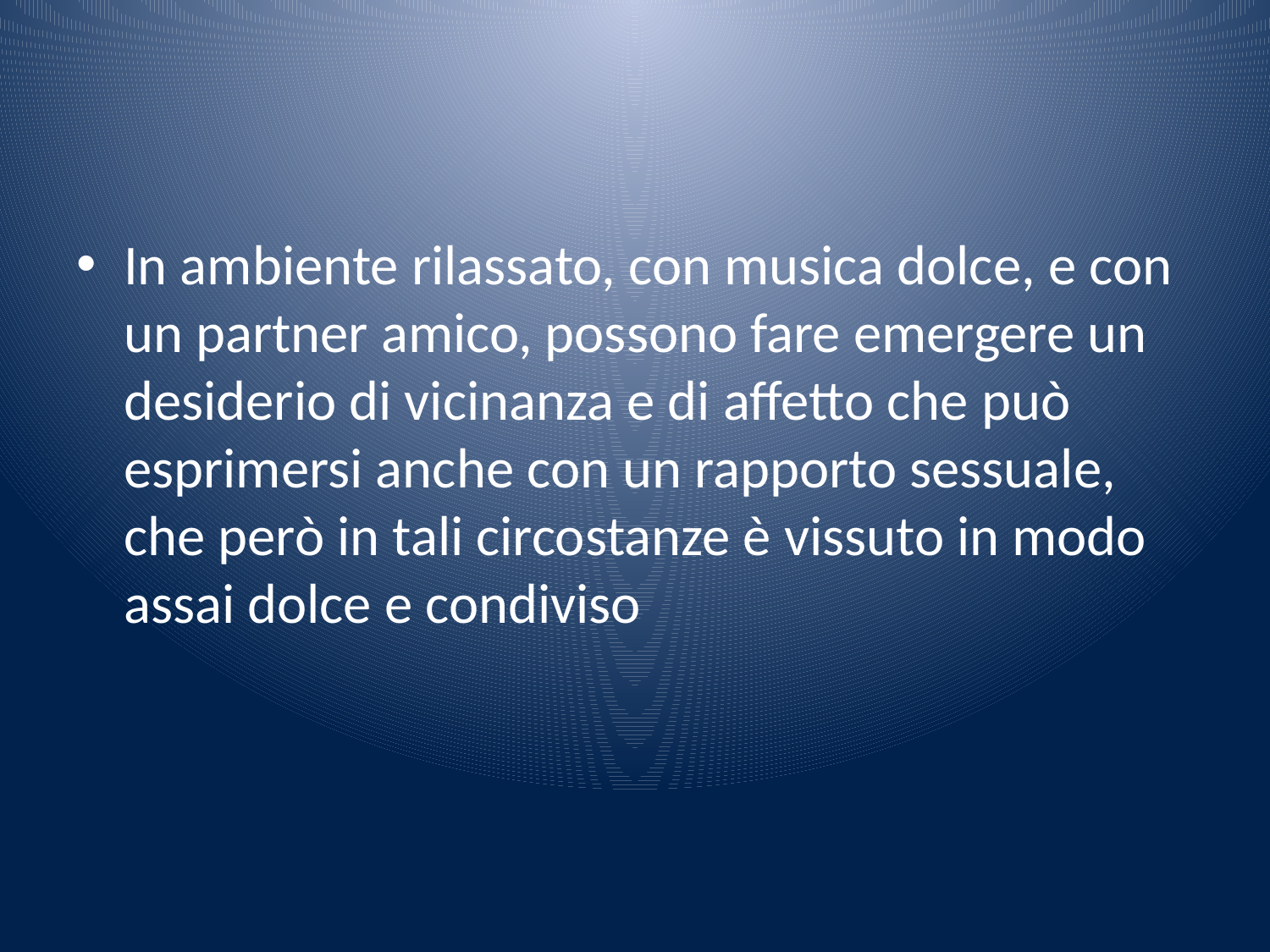

#
In ambiente rilassato, con musica dolce, e con un partner amico, possono fare emergere un desiderio di vicinanza e di affetto che può esprimersi anche con un rapporto sessuale, che però in tali circostanze è vissuto in modo assai dolce e condiviso